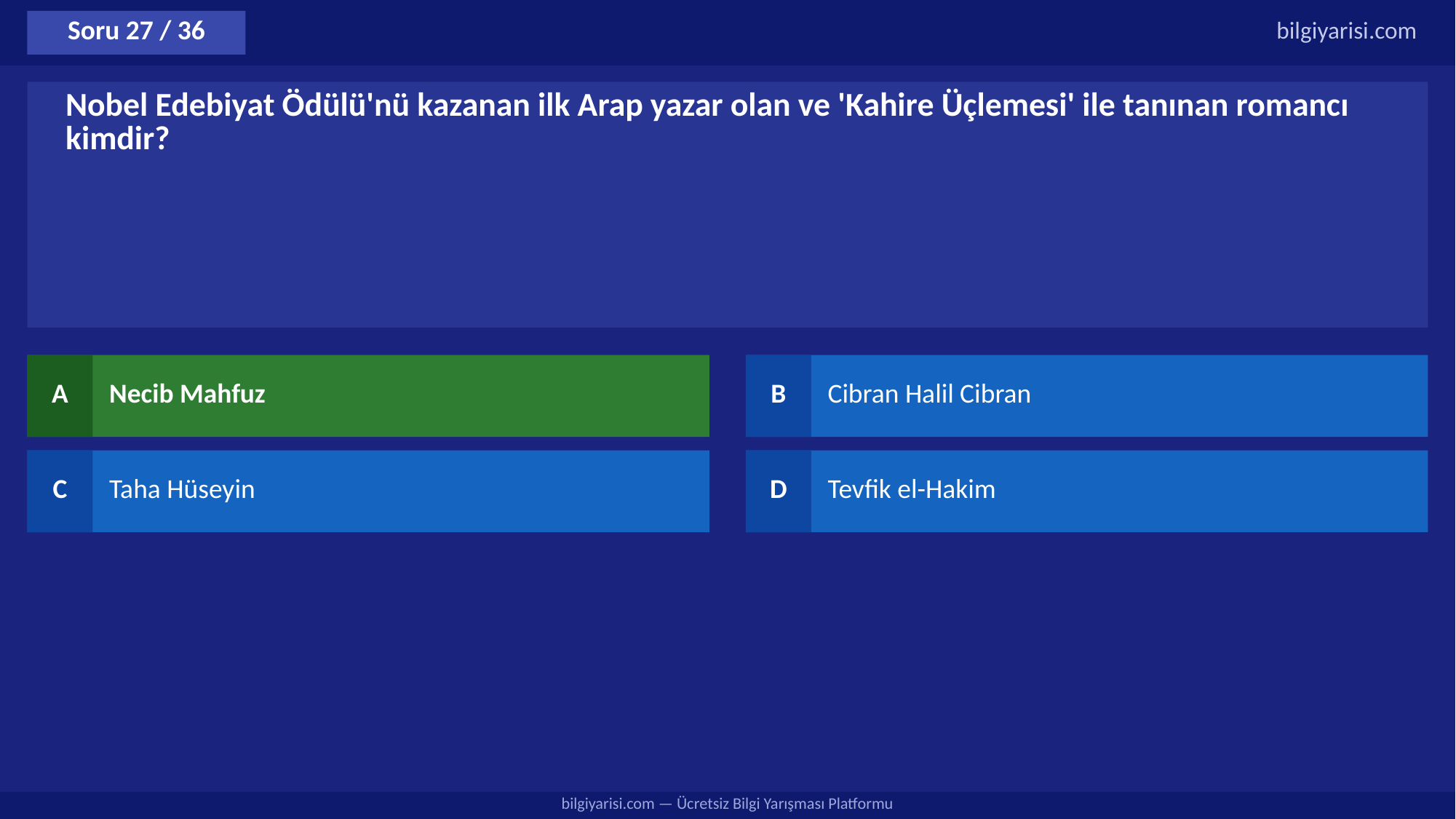

Soru 27 / 36
bilgiyarisi.com

Nobel Edebiyat Ödülü'nü kazanan ilk Arap yazar olan ve 'Kahire Üçlemesi' ile tanınan romancı kimdir?

A
Necib Mahfuz

B
Cibran Halil Cibran

C
Taha Hüseyin

D
Tevfik el-Hakim
bilgiyarisi.com — Ücretsiz Bilgi Yarışması Platformu